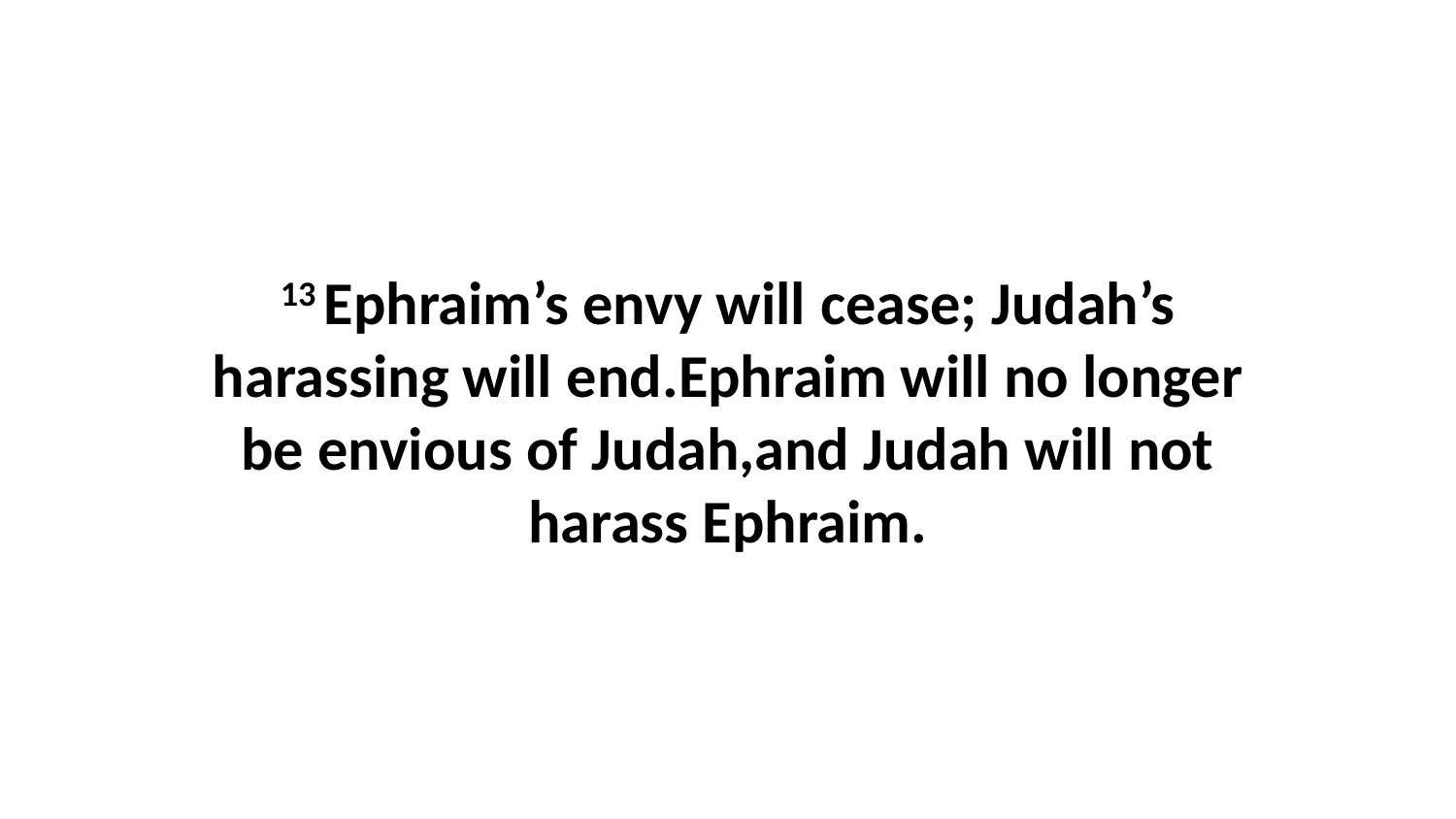

13 Ephraim’s envy will cease; Judah’s harassing will end.Ephraim will no longer be envious of Judah,and Judah will not harass Ephraim.